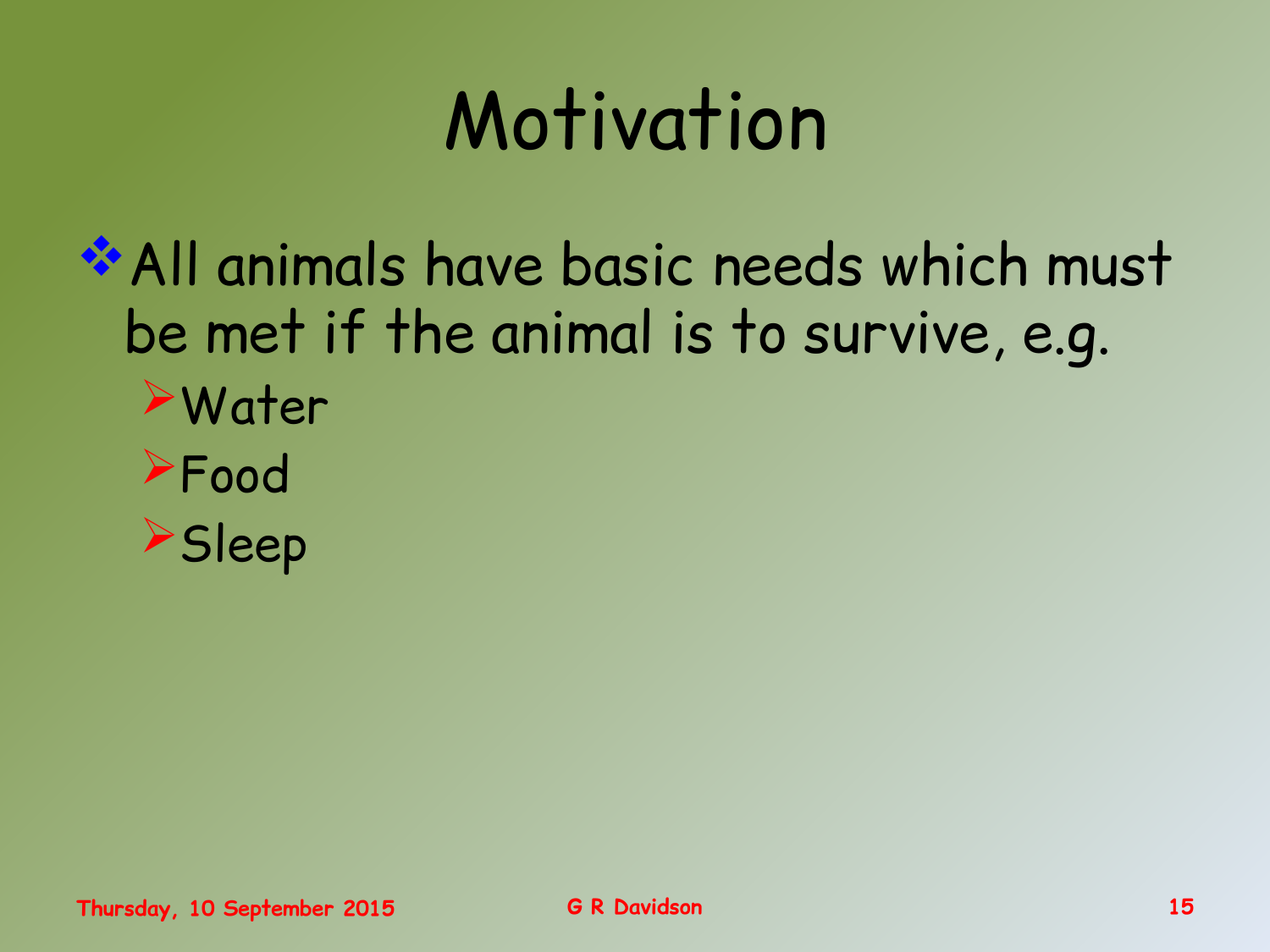

# Motivation
All animals have basic needs which must be met if the animal is to survive, e.g.
Water
Food
Sleep
Thursday, 10 September 2015
G R Davidson
15